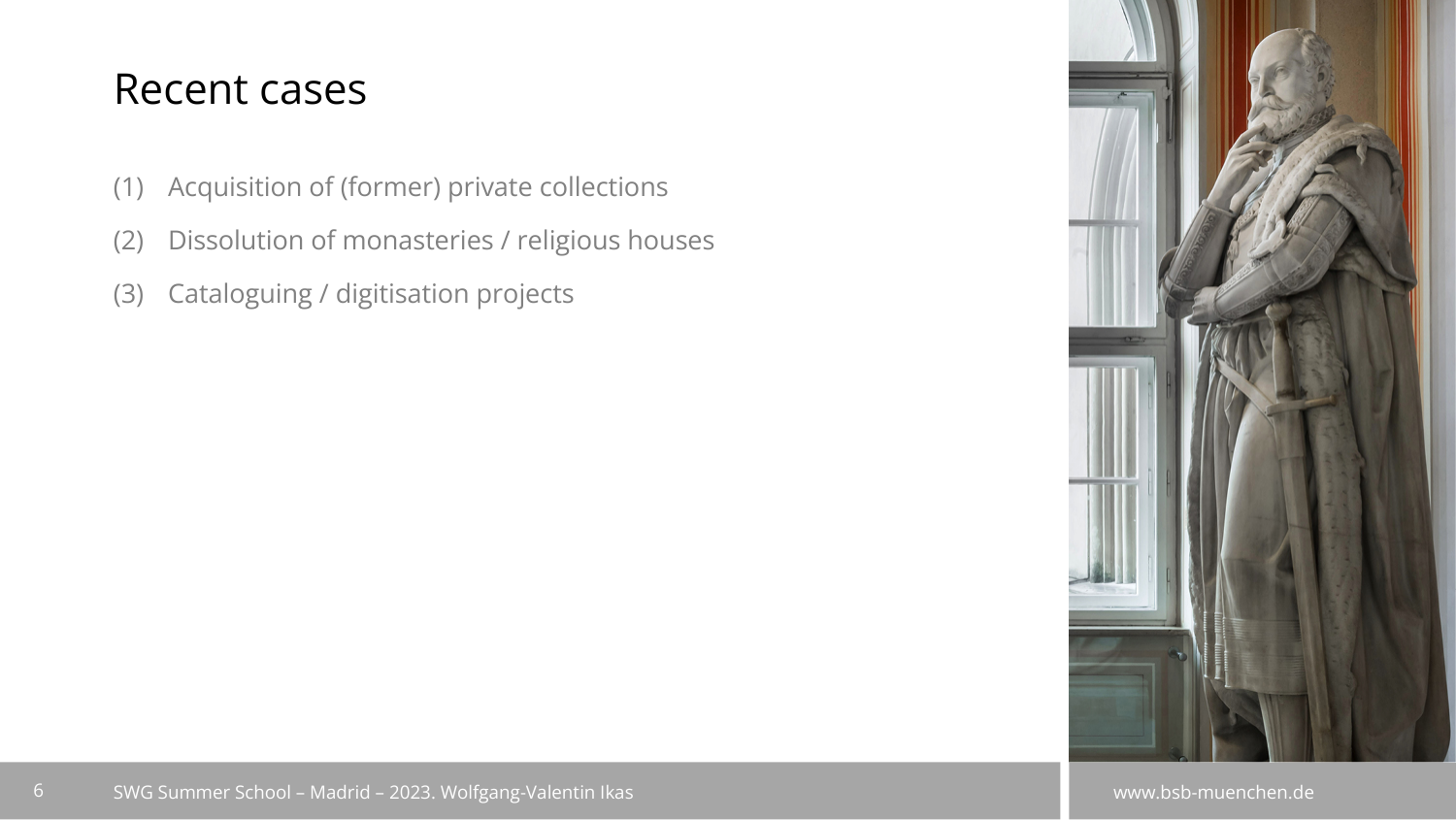

# Recent cases
Acquisition of (former) private collections
Dissolution of monasteries / religious houses
Cataloguing / digitisation projects
6
SWG Summer School – Madrid – 2023. Wolfgang-Valentin Ikas